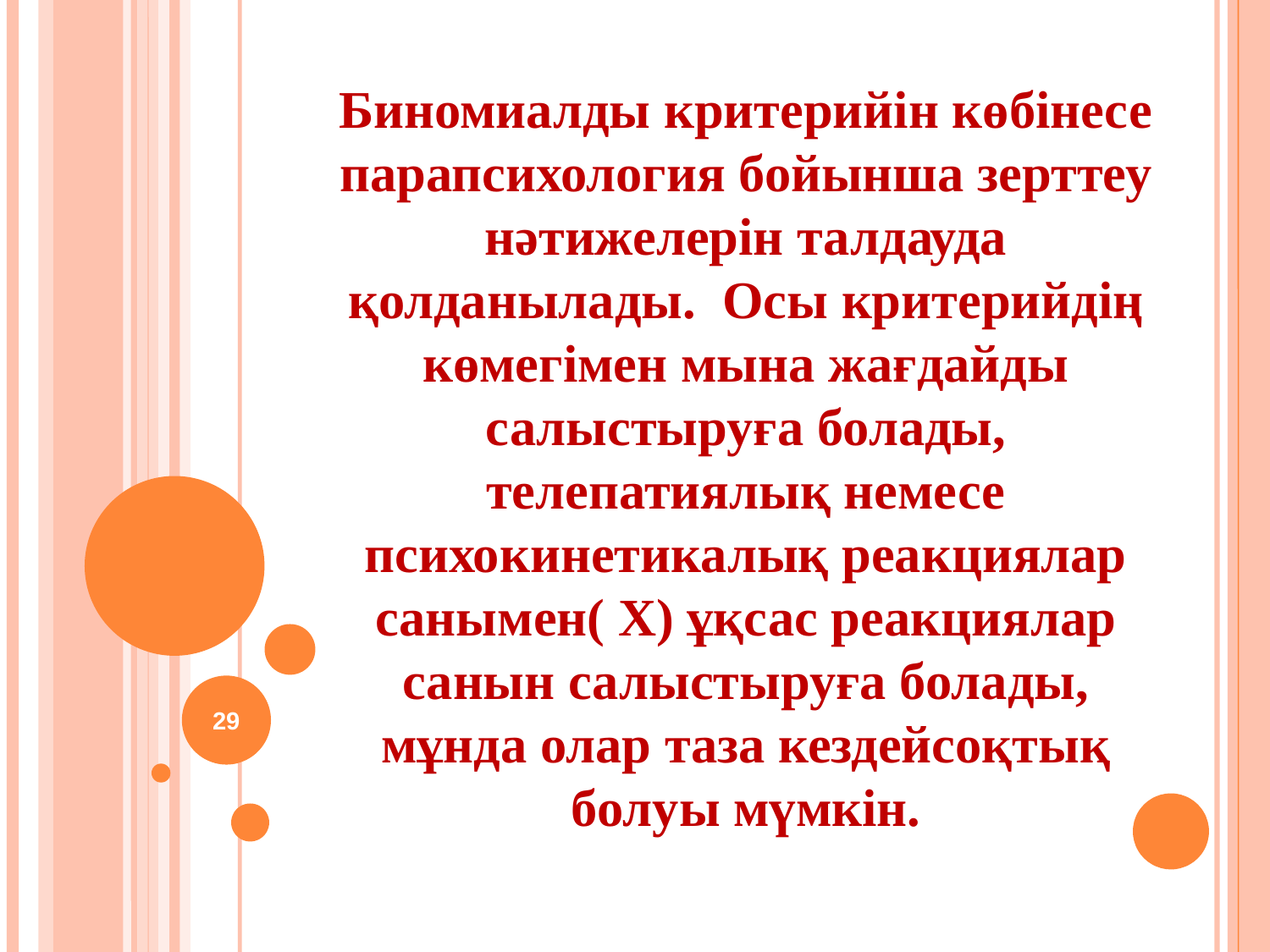

Биномиалды критерийін көбінесе парапсихология бойынша зерттеу нәтижелерін талдауда қолданылады.  Осы критерийдің көмегімен мына жағдайды салыстыруға болады, телепатиялық немесе психокинетикалық реакциялар санымен( Х) ұқсас реакциялар санын салыстыруға болады, мұнда олар таза кездейсоқтық болуы мүмкін.
29